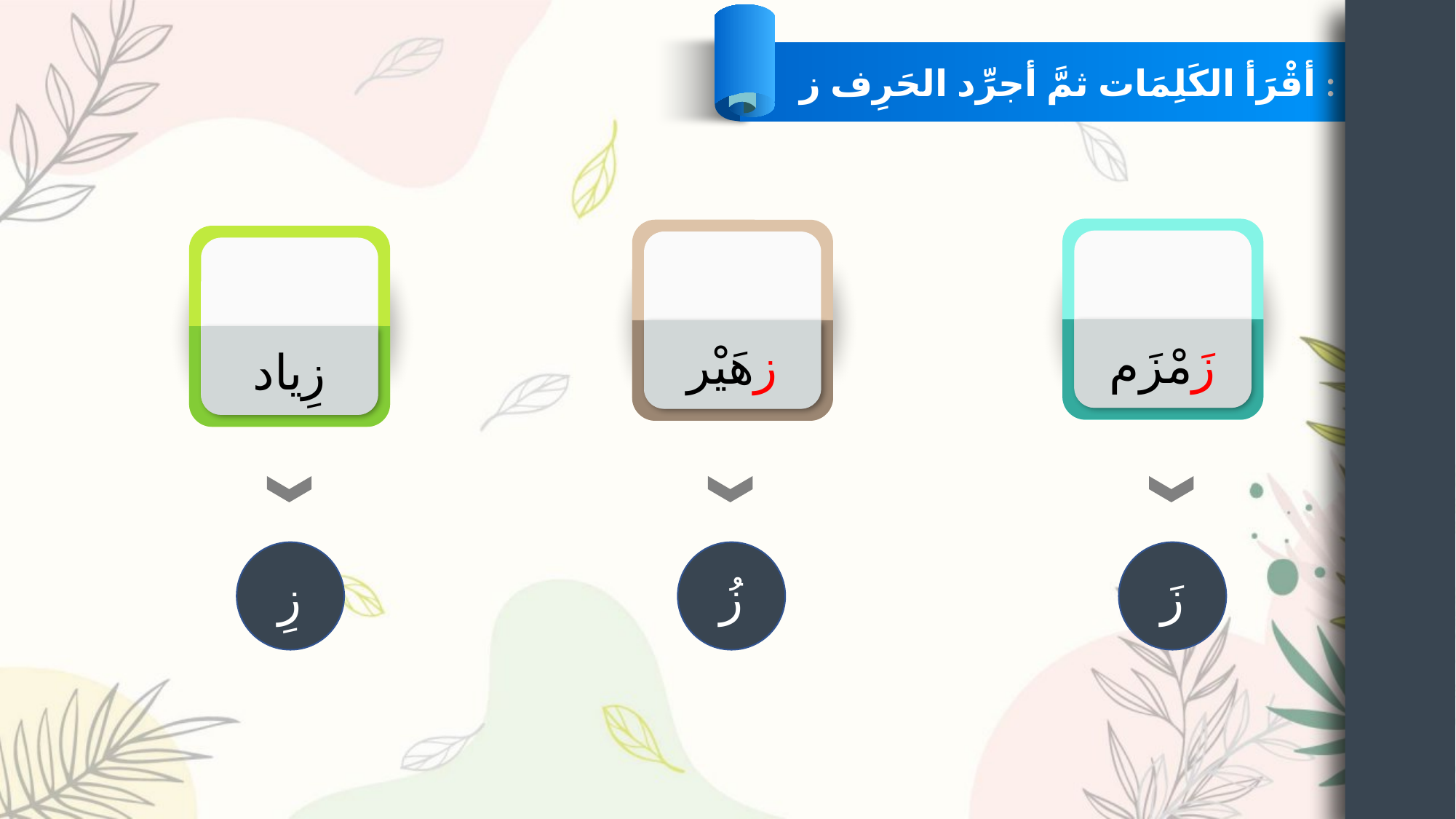

أقْرَأ الكَلِمَات ثمَّ أجرِّد الحَرِف ز :

زَمْزَم

زهَيْر

زِياد

زِ
زُ
زَ